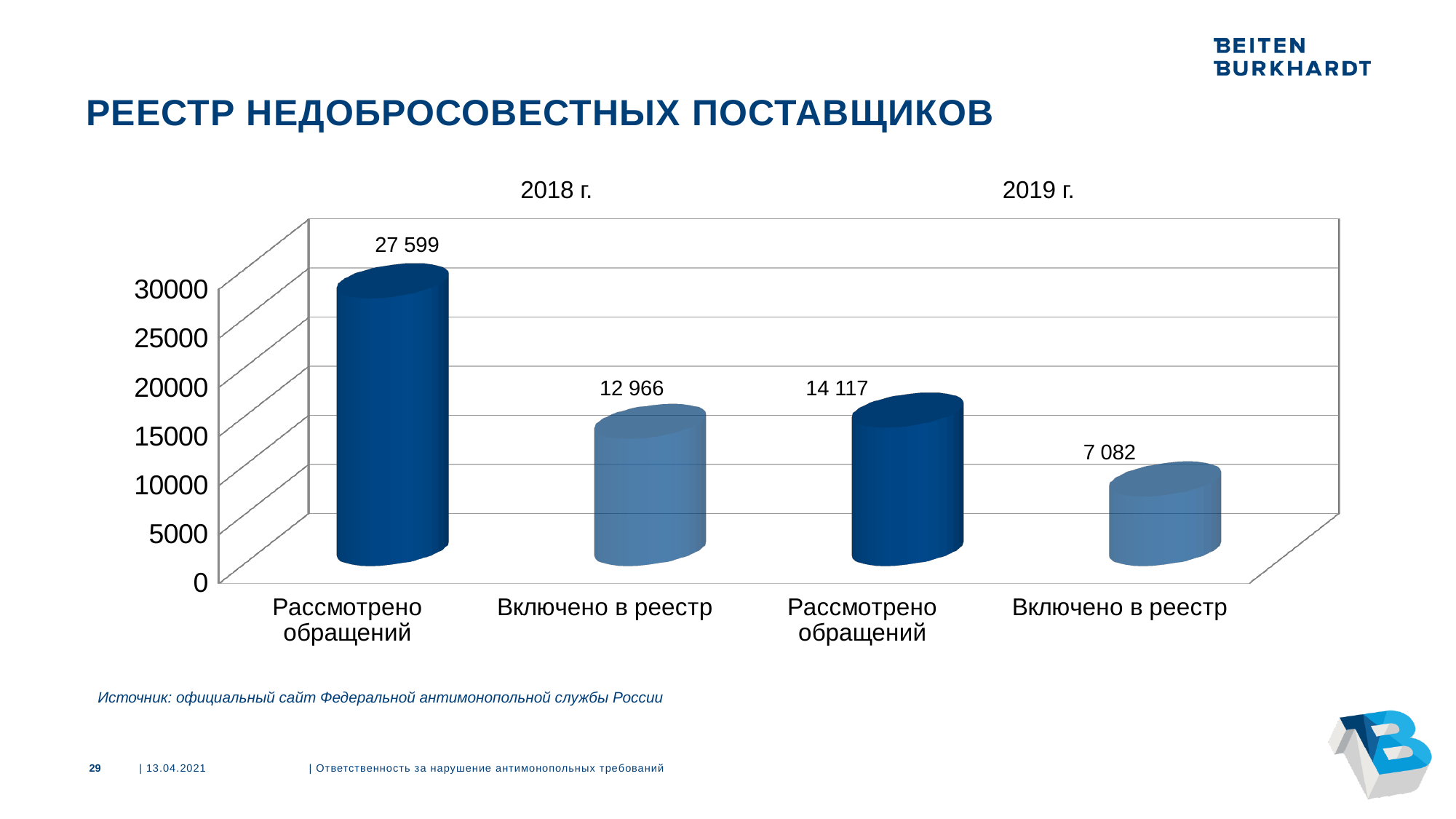

# РЕЕСТР недобросовестных поставщиков
2019 г.
2018 г.

[unsupported chart]

27 599
12 966
14 117
7 082
Источник: официальный сайт Федеральной антимонопольной службы России
29
| 13.04.2021
| Ответственность за нарушение антимонопольных требований